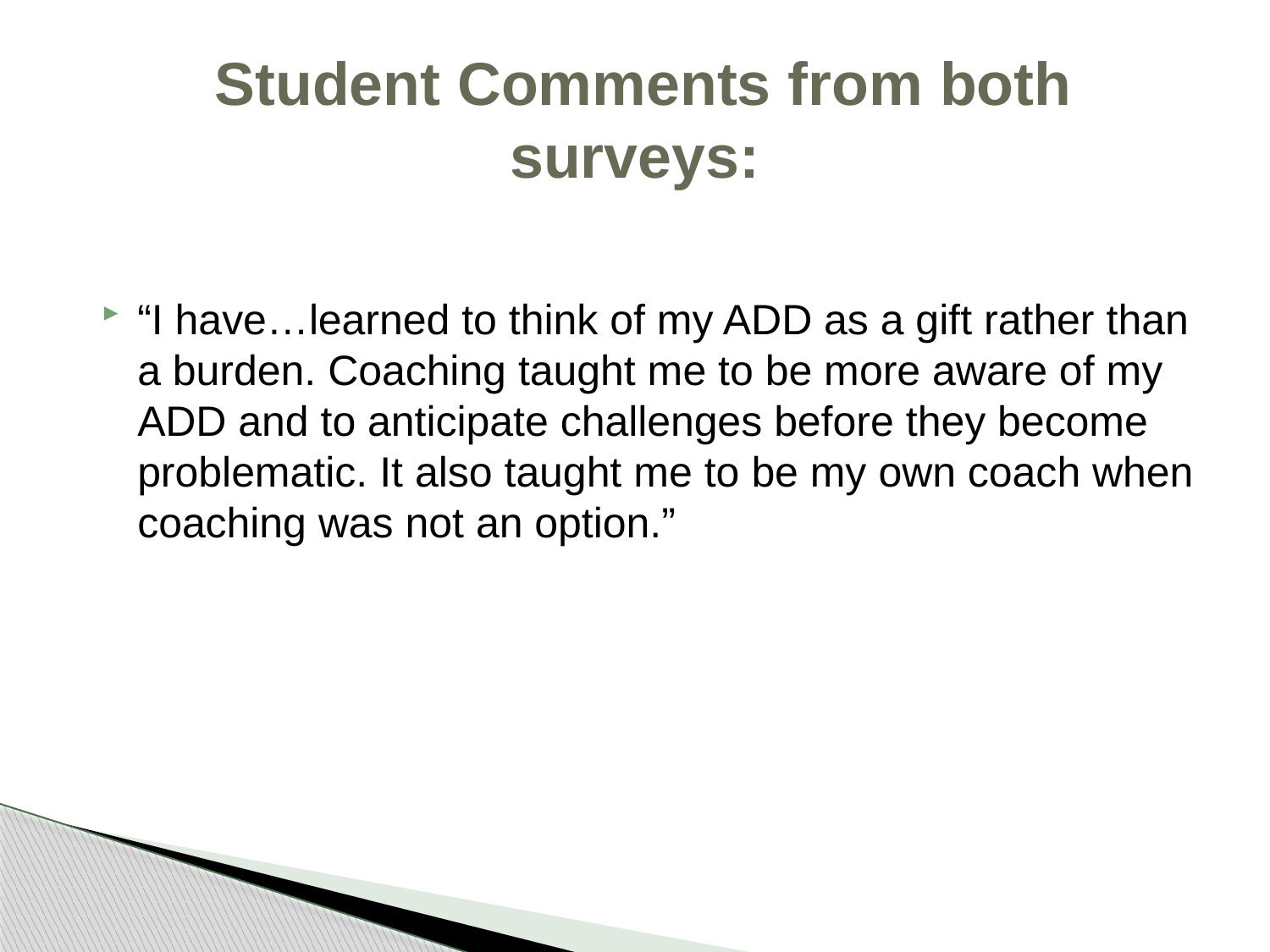

# Student Comments from both surveys:
“I have…learned to think of my ADD as a gift rather than a burden. Coaching taught me to be more aware of my ADD and to anticipate challenges before they become problematic. It also taught me to be my own coach when coaching was not an option.”